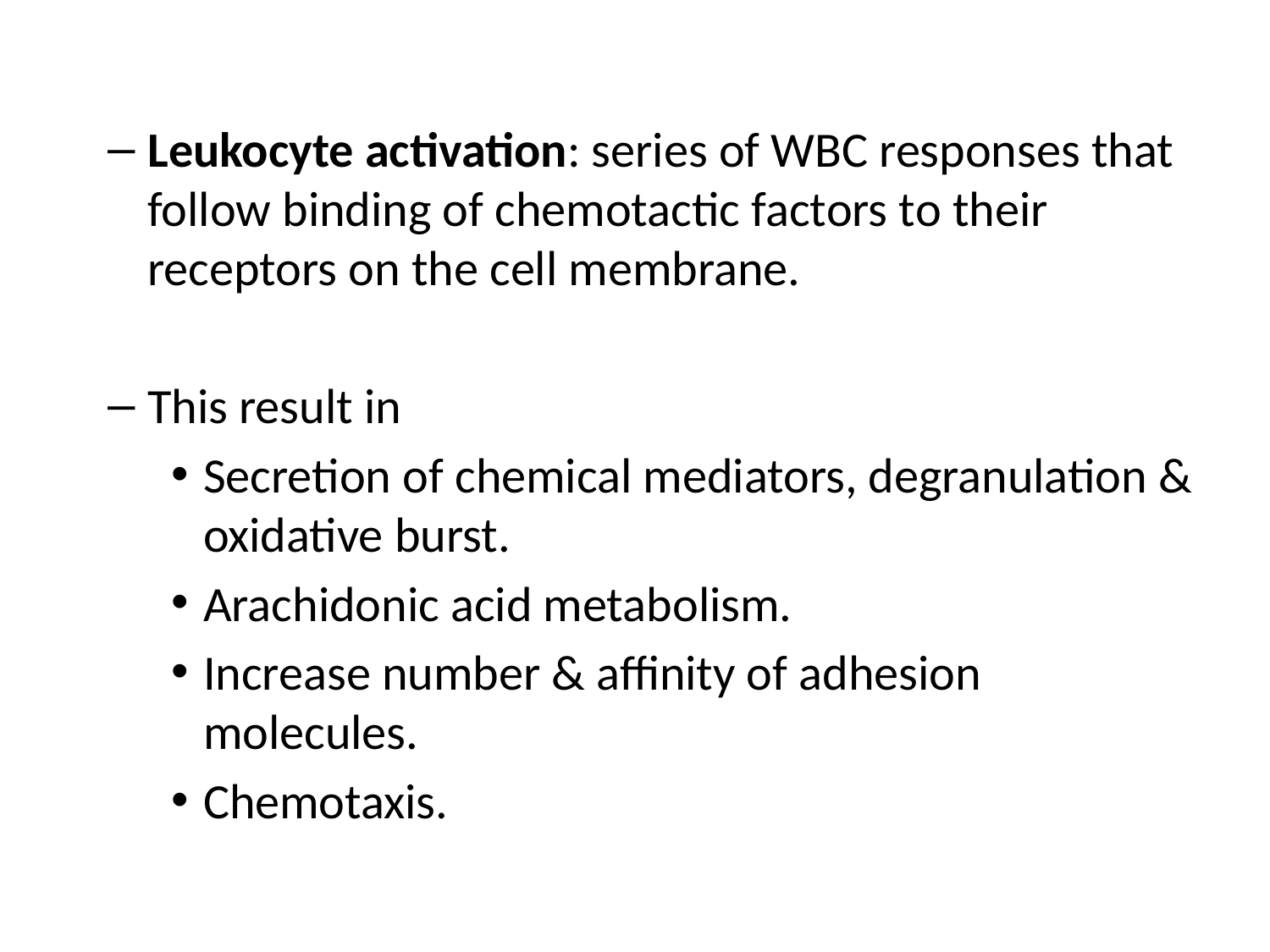

Leukocyte activation: series of WBC responses that follow binding of chemotactic factors to their receptors on the cell membrane.

This result in
Secretion of chemical mediators, degranulation & oxidative burst.
Arachidonic acid metabolism.
Increase number & affinity of adhesion molecules.
Chemotaxis.